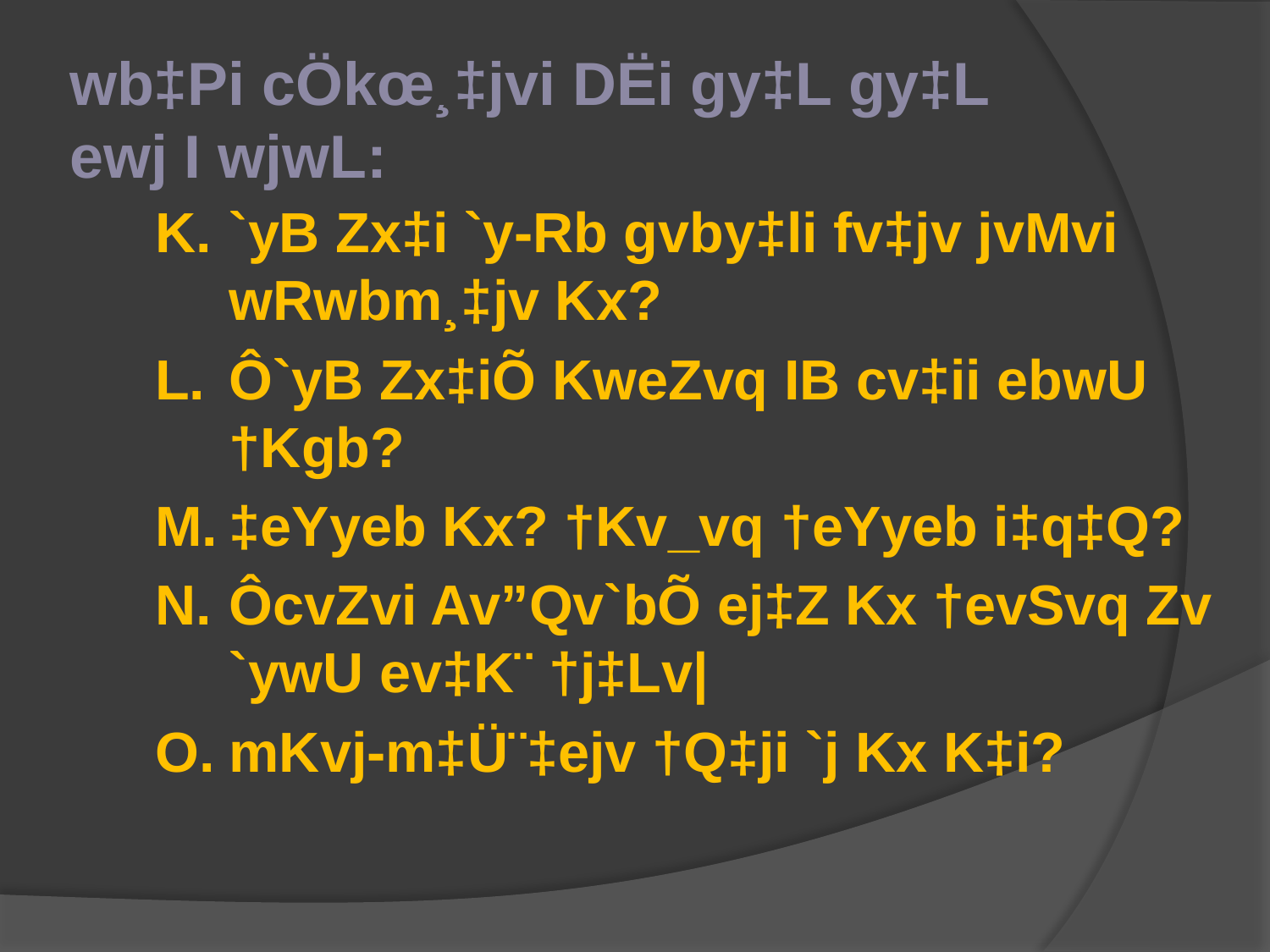

# wb‡Pi cÖkœ¸‡jvi DËi gy‡L gy‡L ewj I wjwL:
K.	`yB Zx‡i `y-Rb gvby‡li fv‡jv jvMvi wRwbm¸‡jv Kx?
L.	Ô`yB Zx‡iÕ KweZvq IB cv‡ii ebwU †Kgb?
M.	‡eYyeb Kx? †Kv_vq †eYyeb i‡q‡Q?
N.	ÔcvZvi Av”Qv`bÕ ej‡Z Kx †evSvq Zv `ywU ev‡K¨ †j‡Lv|
O.	mKvj-m‡Ü¨‡ejv †Q‡ji `j Kx K‡i?